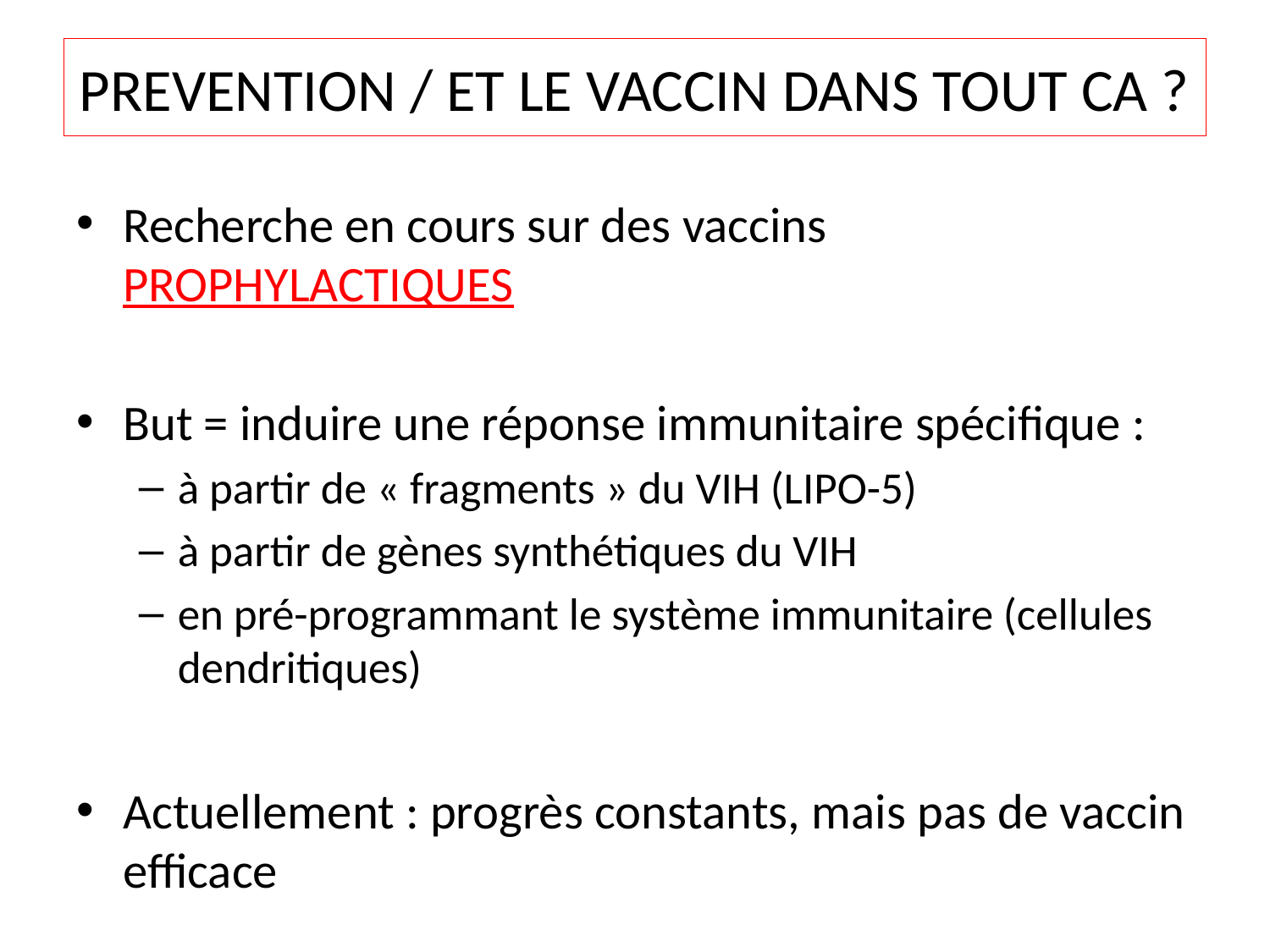

# PREVENTION / ET LE VACCIN DANS TOUT CA ?
Recherche en cours sur des vaccins   PROPHYLACTIQUES

But = induire une réponse immunitaire spécifique :
à partir de « fragments » du VIH (LIPO-5)
à partir de gènes synthétiques du VIH
en pré-programmant le système immunitaire (cellules dendritiques)

Actuellement : progrès constants, mais pas de vaccin efficace